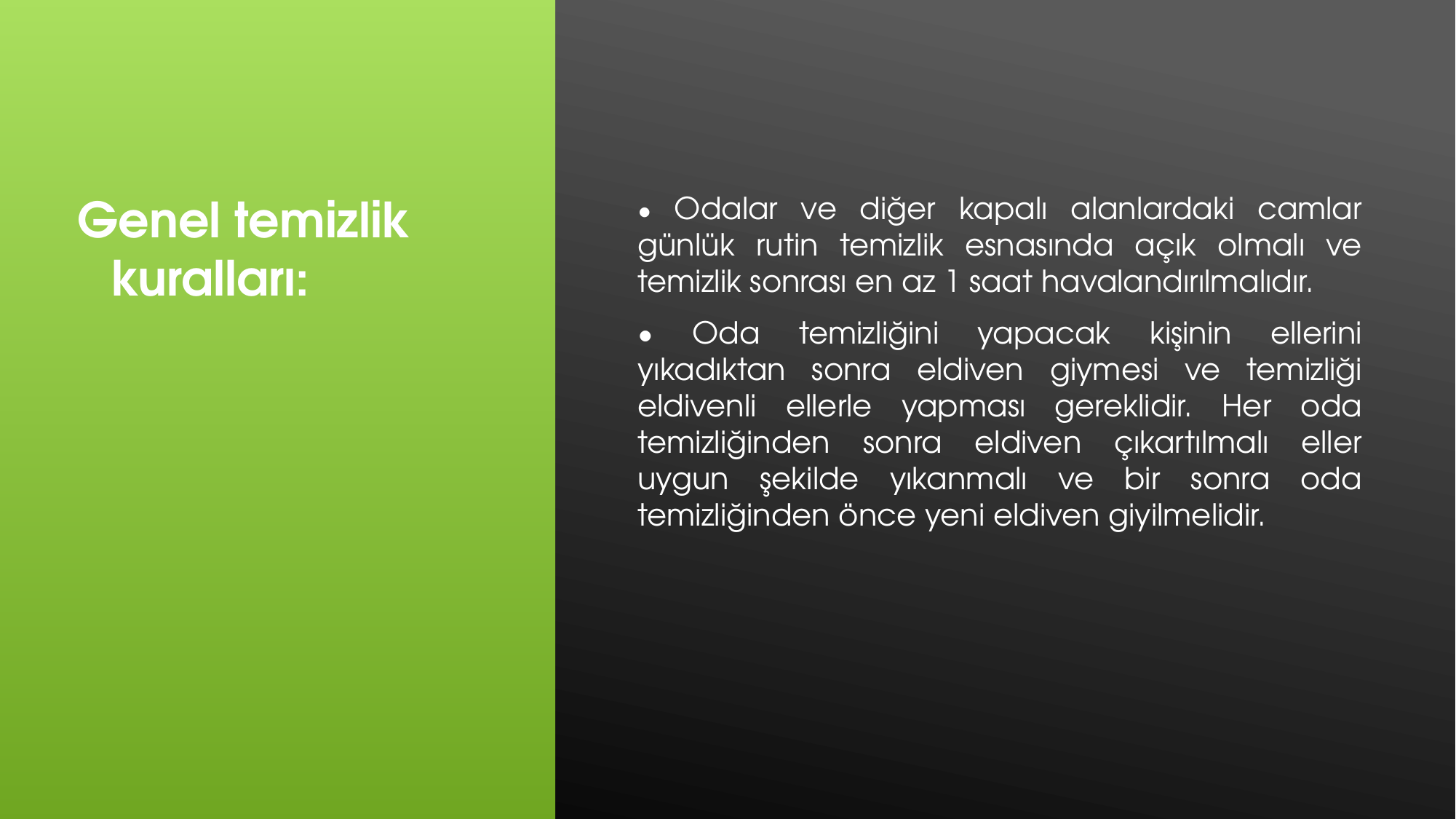

# Genel temizlik kuralları:
•​ Odalar ve diğer kapalı alanlardaki camlar günlük rutin temizlik esnasında açık olmalı ve temizlik sonrası en az 1 saat havalandırılmalıdır.
•​ Oda temizliğini yapacak kişinin ellerini yıkadıktan sonra eldiven giymesi ve temizliği eldivenli ellerle yapması gereklidir. Her oda temizliğinden sonra eldiven çıkartılmalı eller uygun şekilde yıkanmalı ve bir sonra oda temizliğinden önce yeni eldiven giyilmelidir.